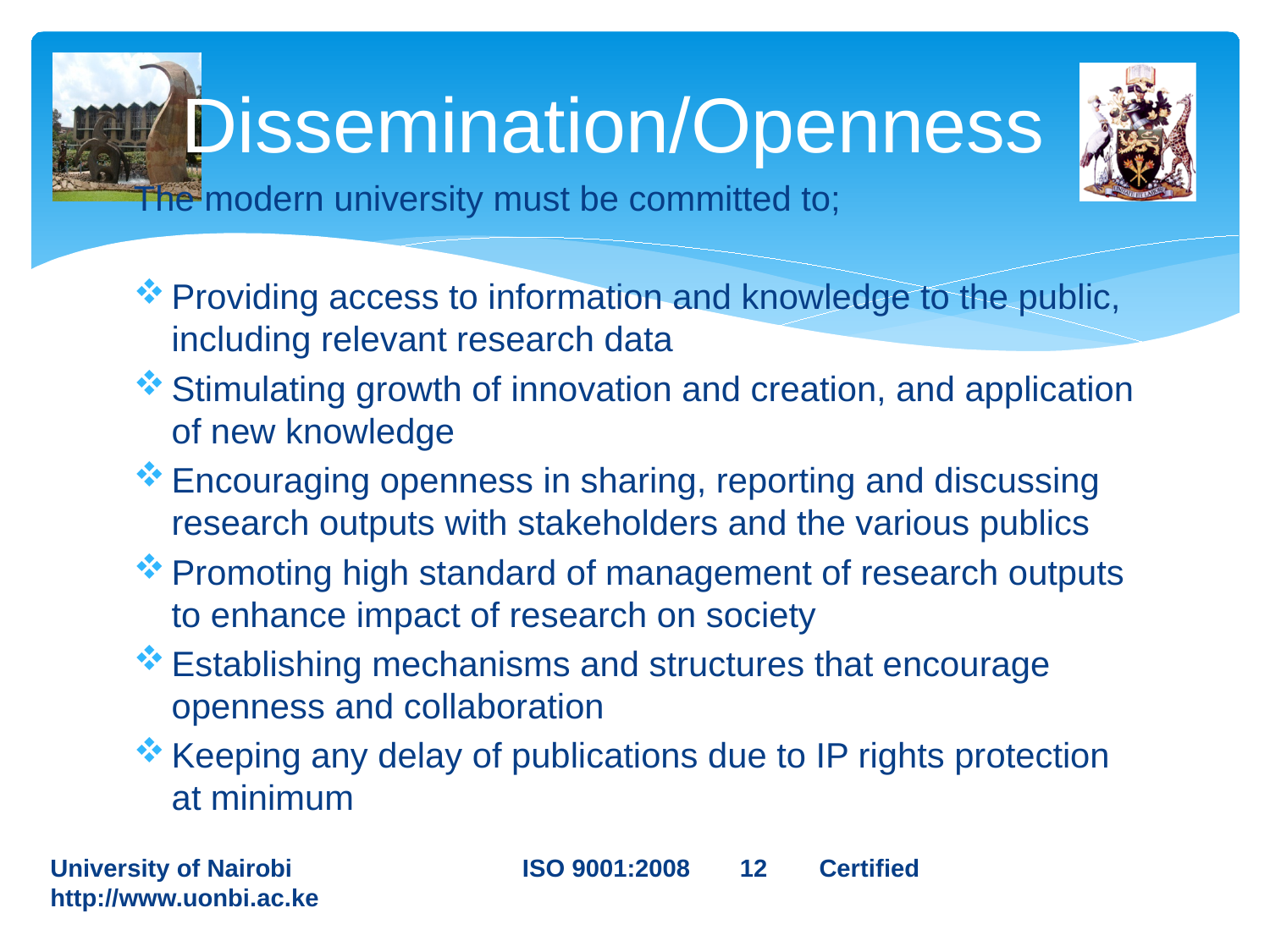

# Dissemination/Openness
The modern university must be committed to;

Providing access to information and knowledge to the public, including relevant research data
Stimulating growth of innovation and creation, and application of new knowledge
Encouraging openness in sharing, reporting and discussing research outputs with stakeholders and the various publics
Promoting high standard of management of research outputs to enhance impact of research on society
Establishing mechanisms and structures that encourage openness and collaboration
Keeping any delay of publications due to IP rights protection at minimum
University of Nairobi                                 ISO 9001:2008       12	 Certified 		http://www.uonbi.ac.ke